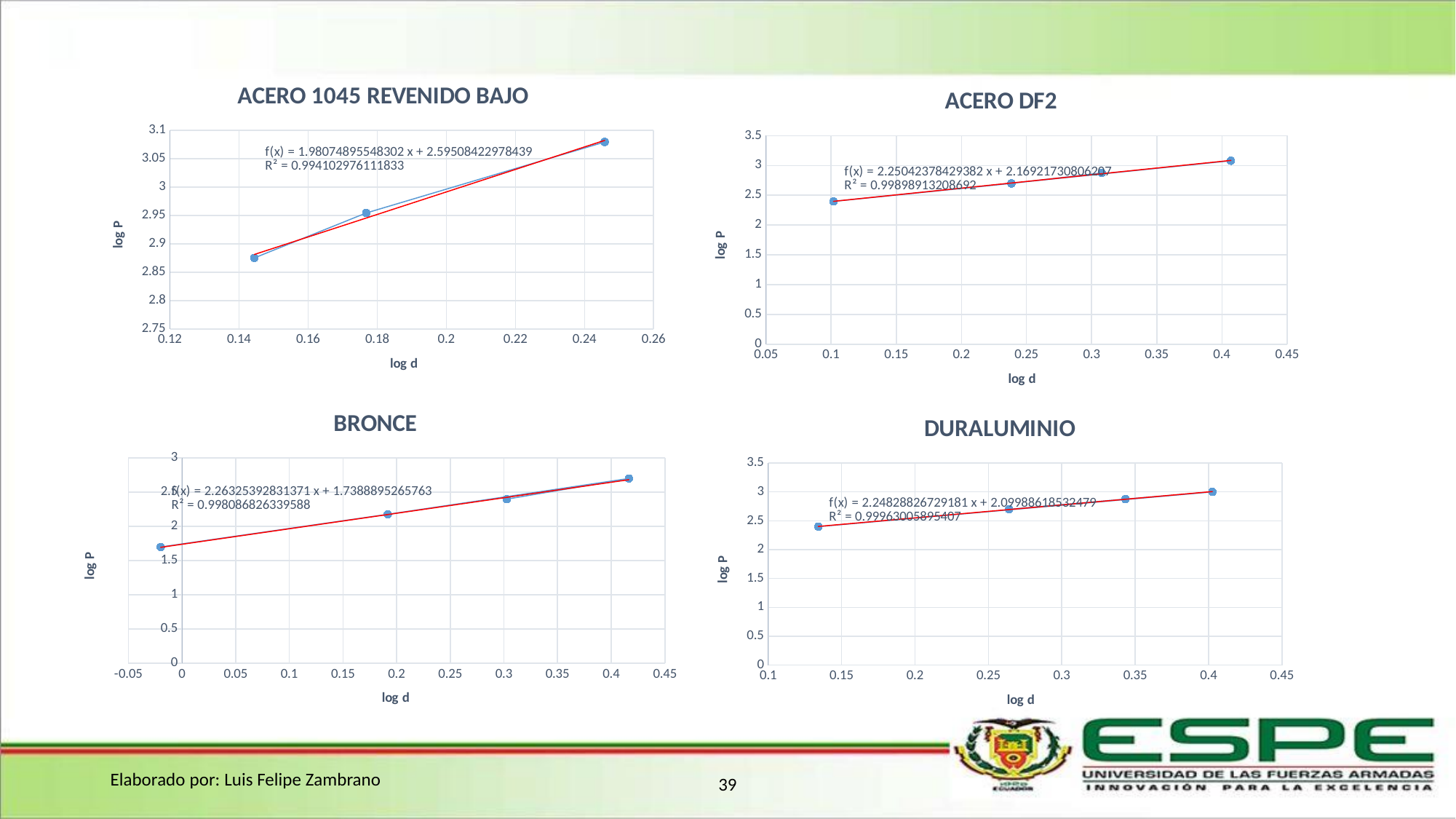

### Chart: ACERO 1045 REVENIDO BAJO

| Category |  |
|---|---|

### Chart: ACERO DF2

| Category |  |
|---|---|

### Chart: BRONCE

| Category |  |
|---|---|

### Chart: DURALUMINIO

| Category |  |
|---|---|
Elaborado por: Luis Felipe Zambrano
39